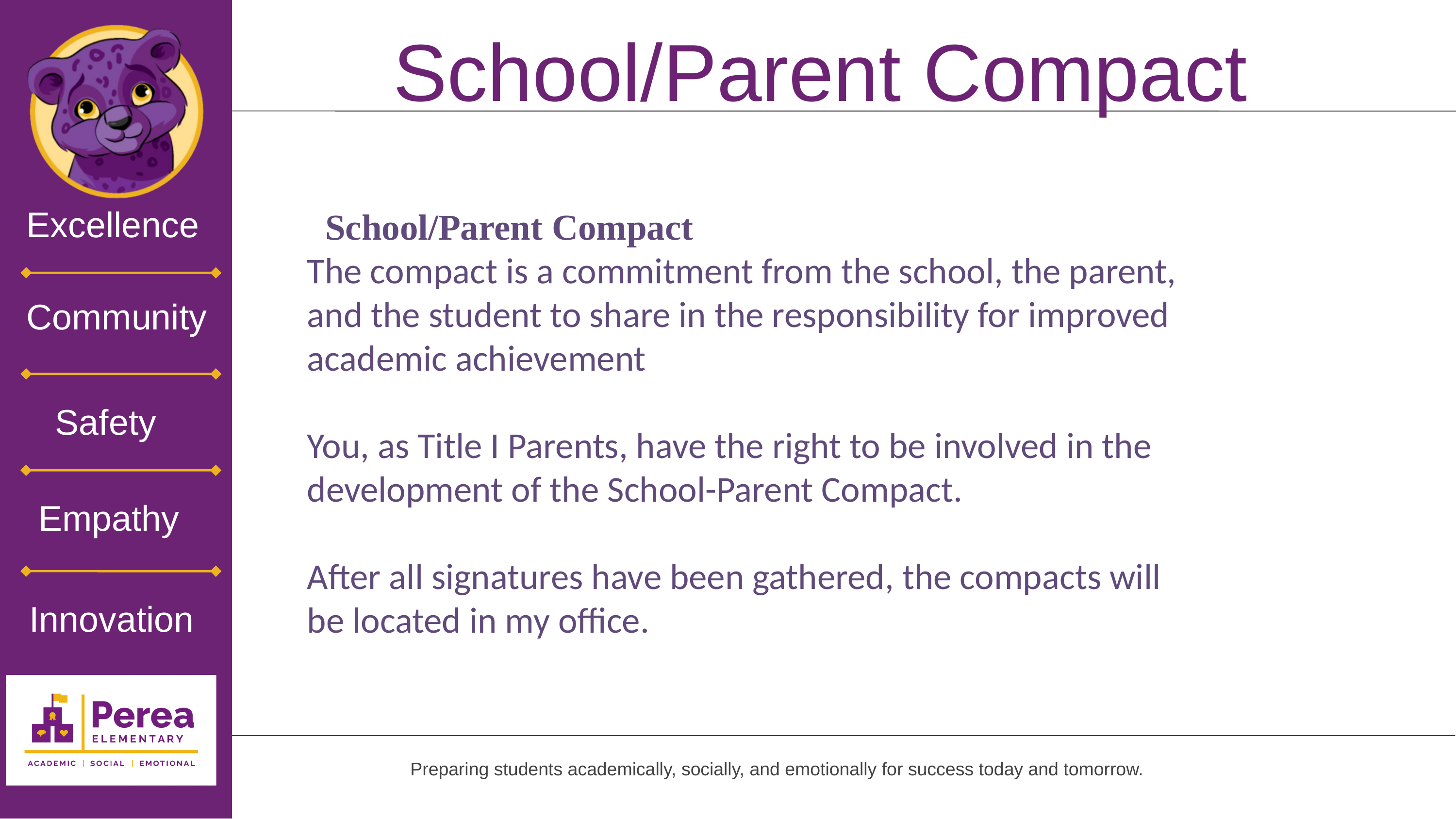

School/Parent Compact

 School/Parent Compact
The compact is a commitment from the school, the parent, and the student to share in the responsibility for improved academic achievement

You, as Title I Parents, have the right to be involved in the development of the School-Parent Compact.

After all signatures have been gathered, the compacts will be located in my office.
Excellence

Community

Safety

Empathy

Innovation
Thesis Defense

Preparing students academically, socially, and emotionally for success today and tomorrow.